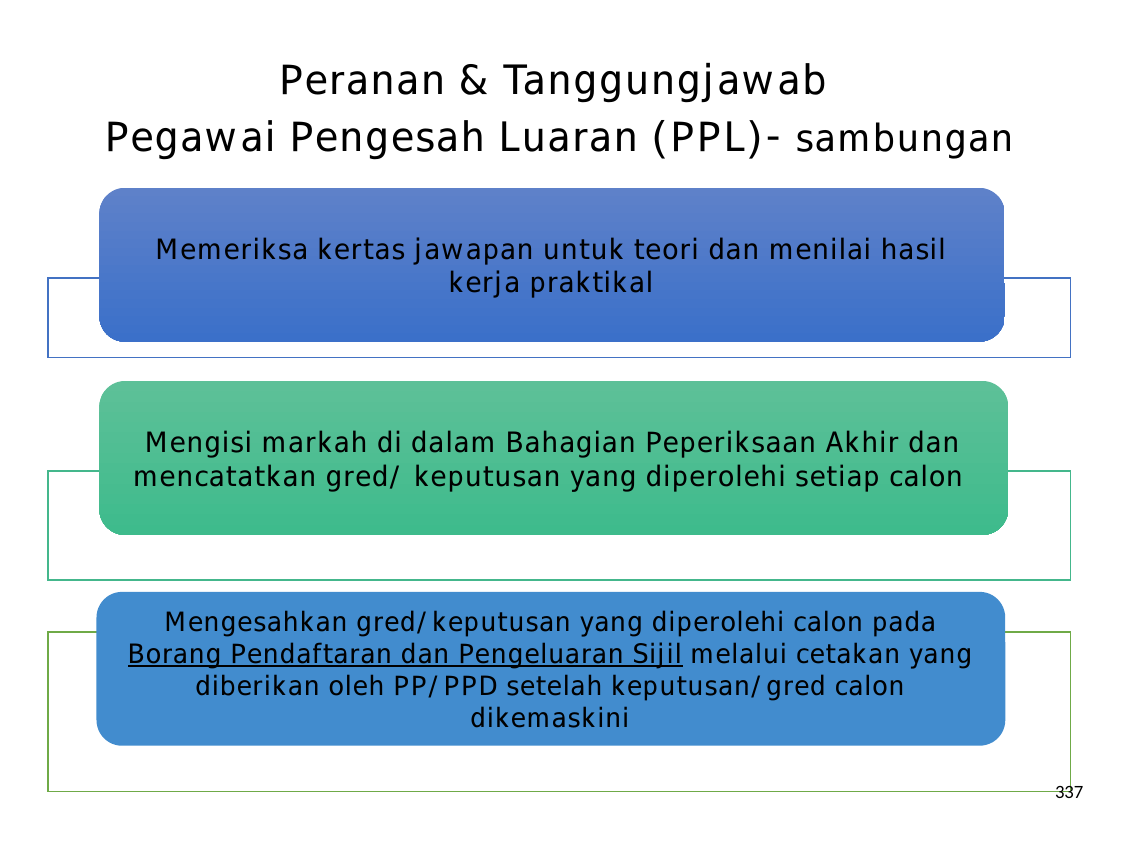

Peranan & Tanggungjawab
Pegawai Pengesah Luaran (PPL)- sambungan

Memeriksa kertas jawapan untuk teori dan menilai hasil kerja praktikal

Mengisi markah di dalam Bahagian Peperiksaan Akhir dan mencatatkan gred/ keputusan yang diperolehi setiap calon

Mengesahkan gred/keputusan yang diperolehi calon pada Borang Pendaftaran dan Pengeluaran Sijil melalui cetakan yang diberikan oleh PP/PPD setelah keputusan/gred calon dikemaskini

337